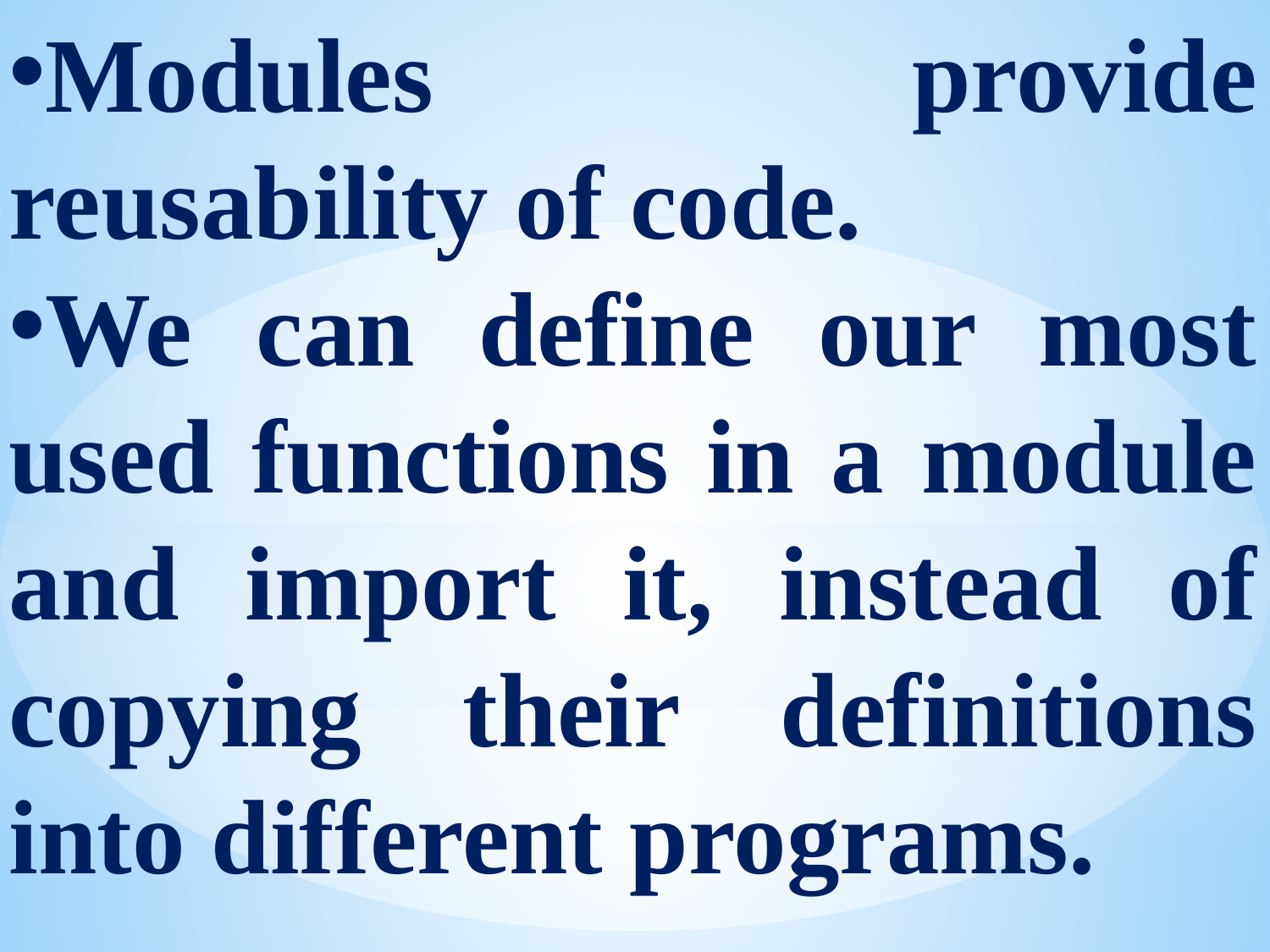

Modules provide reusability of code.
We can define our most used functions in a module and import it, instead of copying their definitions into different programs.